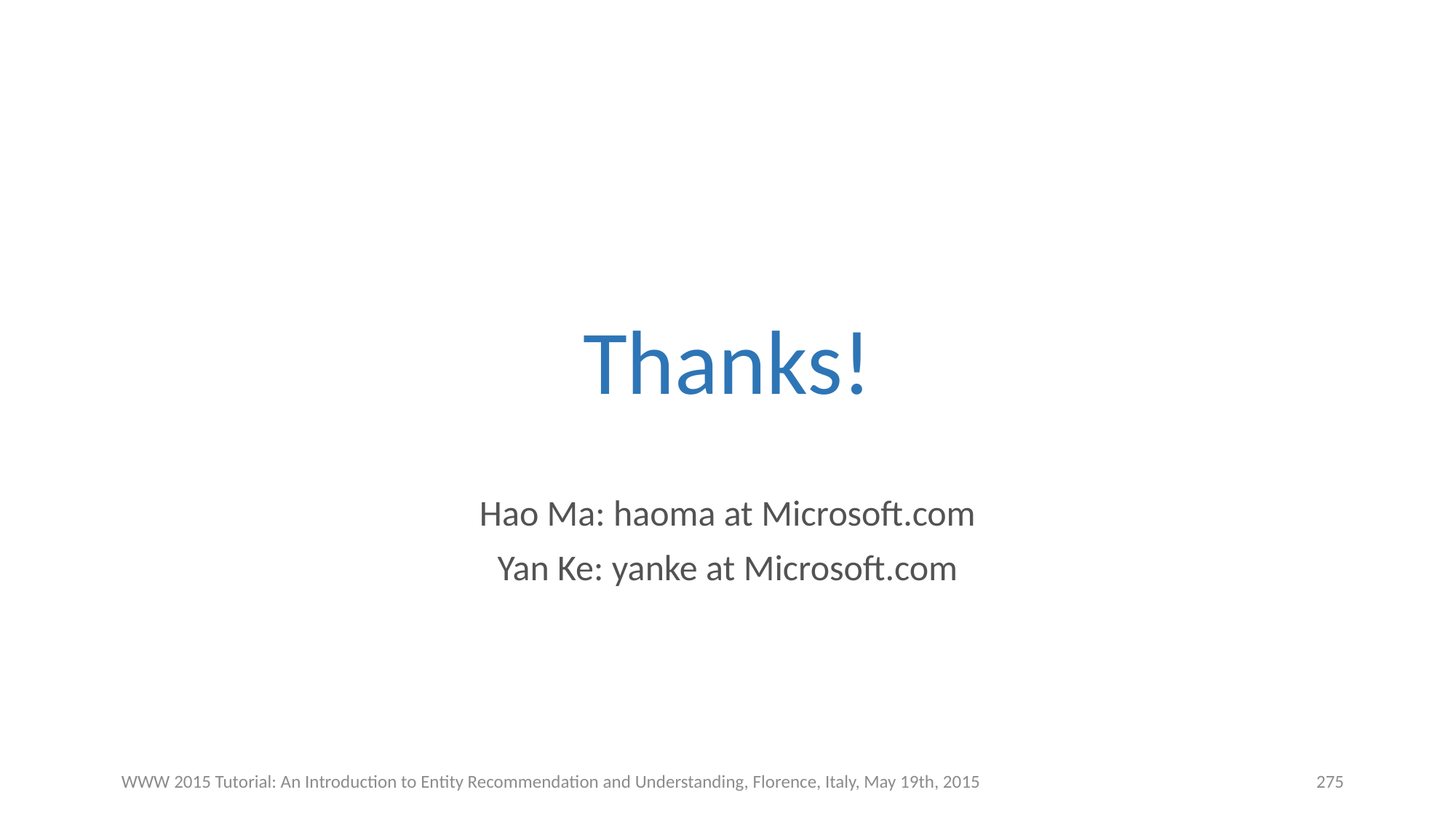

# Thanks!

Hao Ma: haoma at Microsoft.com
Yan Ke: yanke at Microsoft.com

WWW 2015 Tutorial: An Introduction to Entity Recommendation and Understanding, Florence, Italy, May 19th, 2015
275